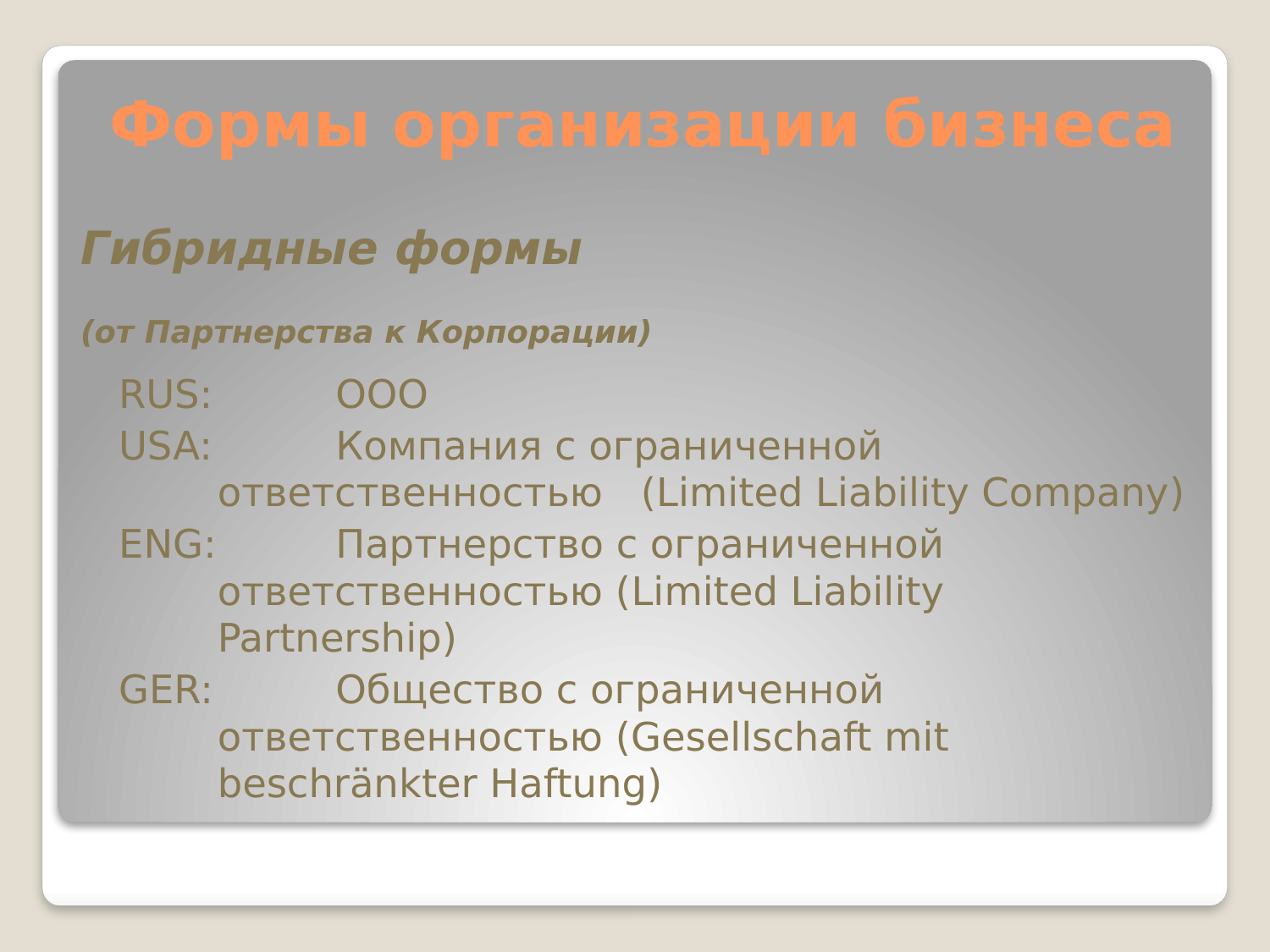

# Формы организации бизнеса
Гибридные формы
(от Партнерства к Корпорации)
RUS: 	ООО
USA: 	Компания с ограниченной    ответственностью   (Limited Liability Company)
ENG: 	Партнерство с ограниченной ответственностью (Limited Liability Partnership)
GER: 	Общество с ограниченной ответственностью (Gesellschaft mit beschränkter Haftung)